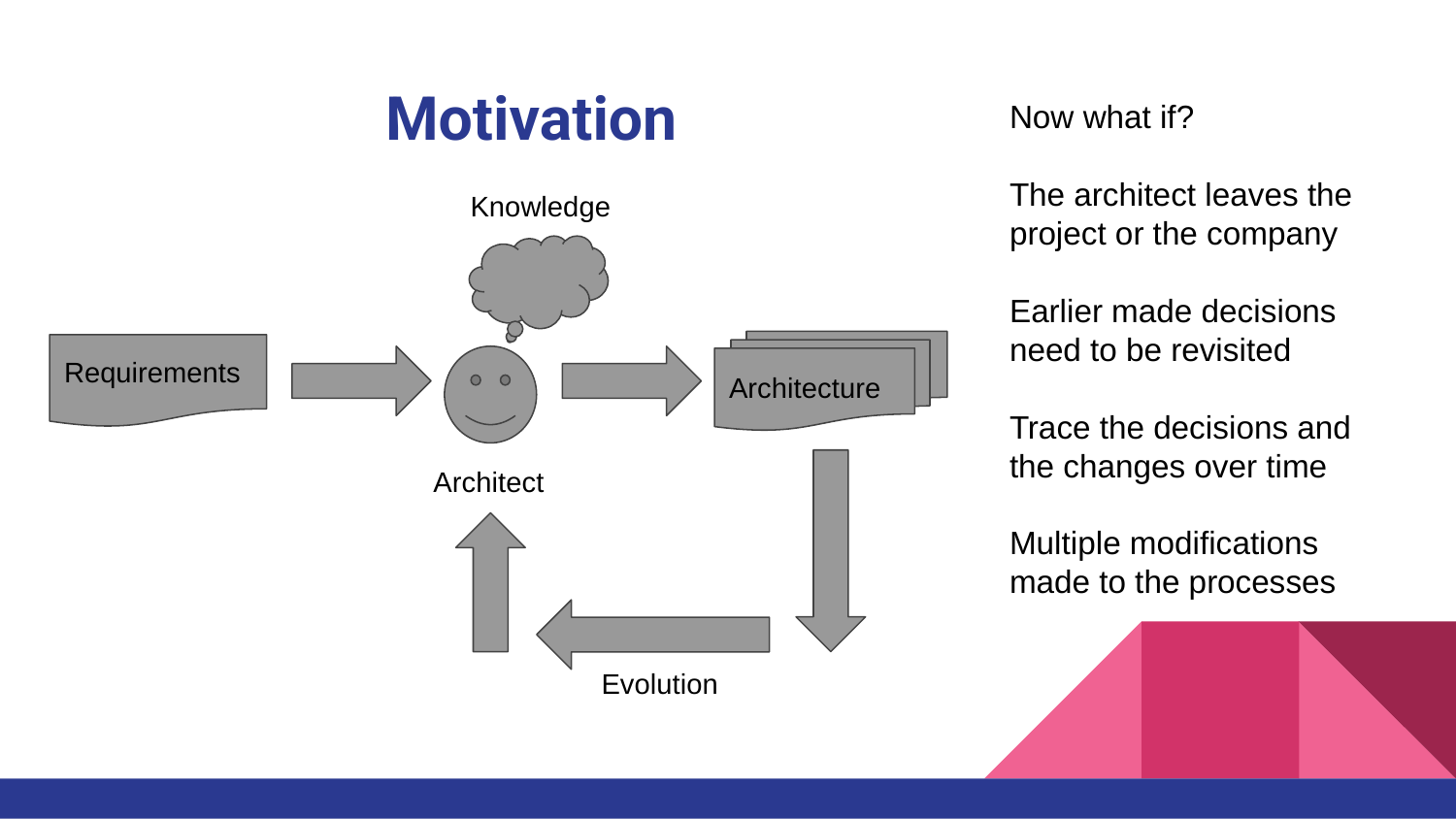

# Motivation
Now what if?

The architect leaves the project or the company

Earlier made decisions need to be revisited

Trace the decisions and the changes over time

Multiple modifications made to the processes

Knowledge

Architecture
Requirements

Architect

Evolution